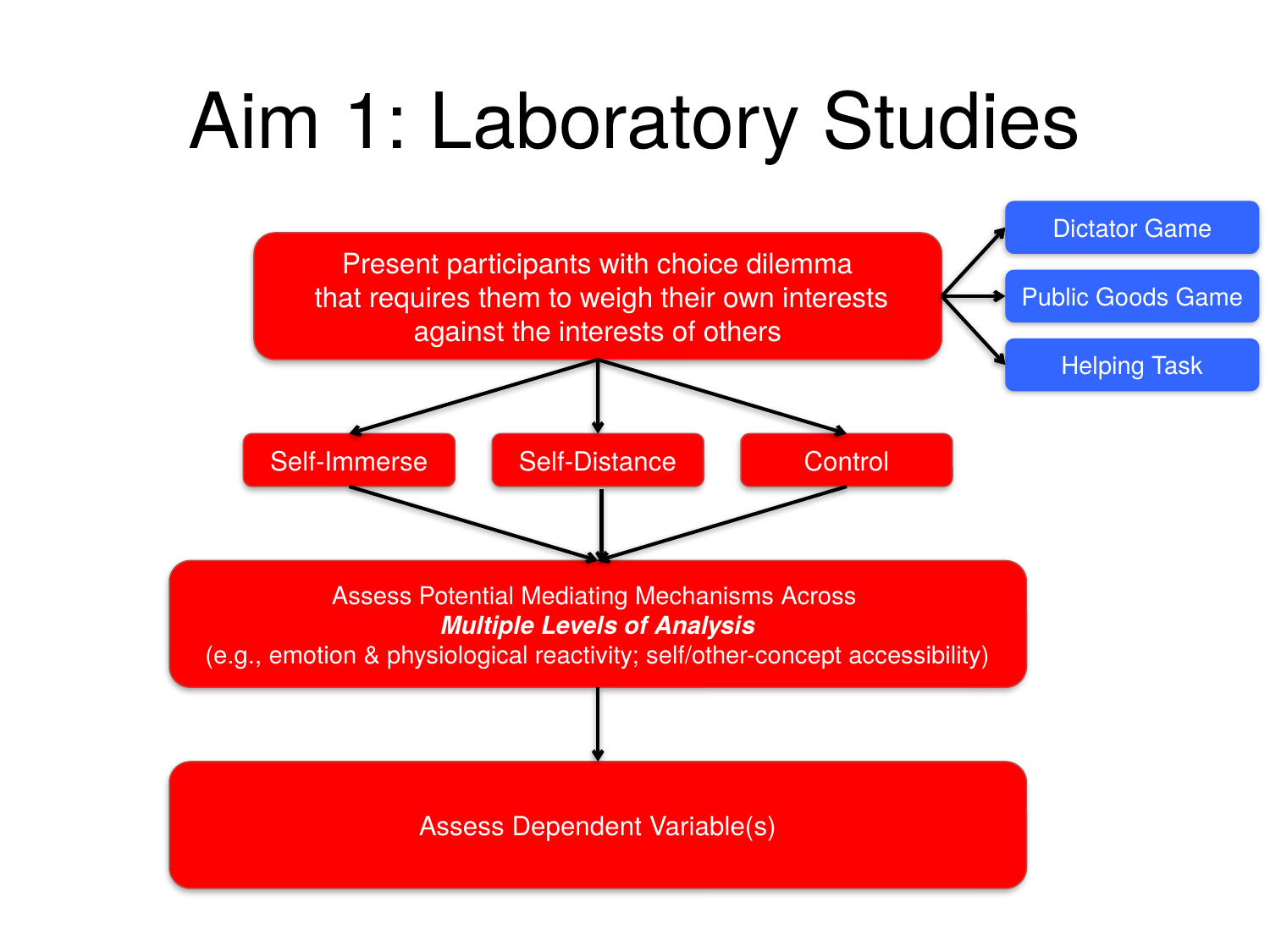

# Aim 1: Laboratory Studies
Dictator Game
Present participants with choice dilemma
 that requires them to weigh their own interests against the interests of others
Public Goods Game
Helping Task
Self-Immerse
Self-Distance
Control
Assess Potential Mediating Mechanisms Across
Multiple Levels of Analysis
(e.g., emotion & physiological reactivity; self/other-concept accessibility)
Assess Dependent Variable(s)